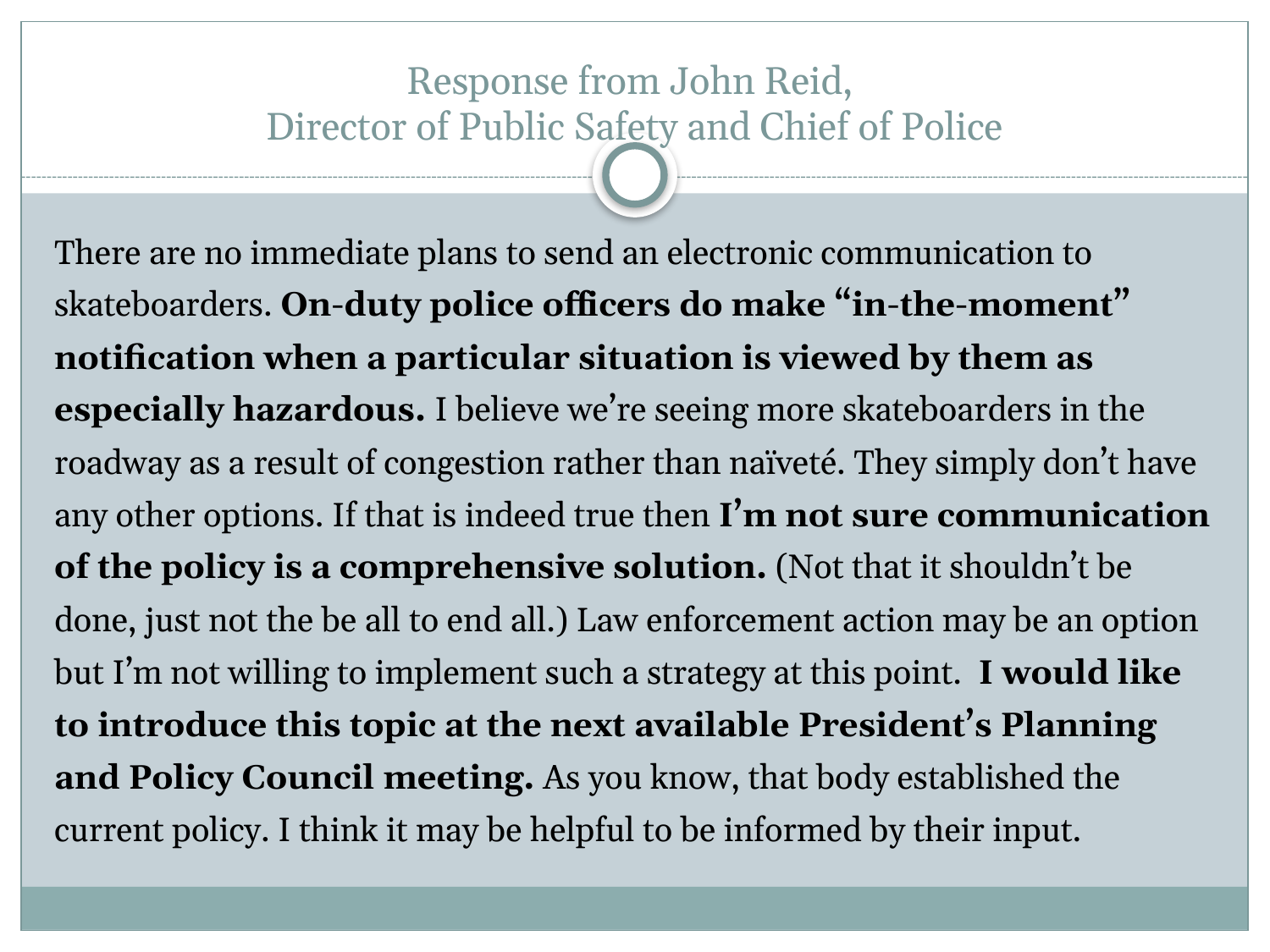

# Response from John Reid, Director of Public Safety and Chief of Police
There are no immediate plans to send an electronic communication to skateboarders. On-duty police officers do make “in-the-moment” notification when a particular situation is viewed by them as especially hazardous. I believe we’re seeing more skateboarders in the roadway as a result of congestion rather than naïveté. They simply don’t have any other options. If that is indeed true then I’m not sure communication of the policy is a comprehensive solution. (Not that it shouldn’t be done, just not the be all to end all.) Law enforcement action may be an option but I’m not willing to implement such a strategy at this point.  I would like to introduce this topic at the next available President’s Planning and Policy Council meeting. As you know, that body established the current policy. I think it may be helpful to be informed by their input.